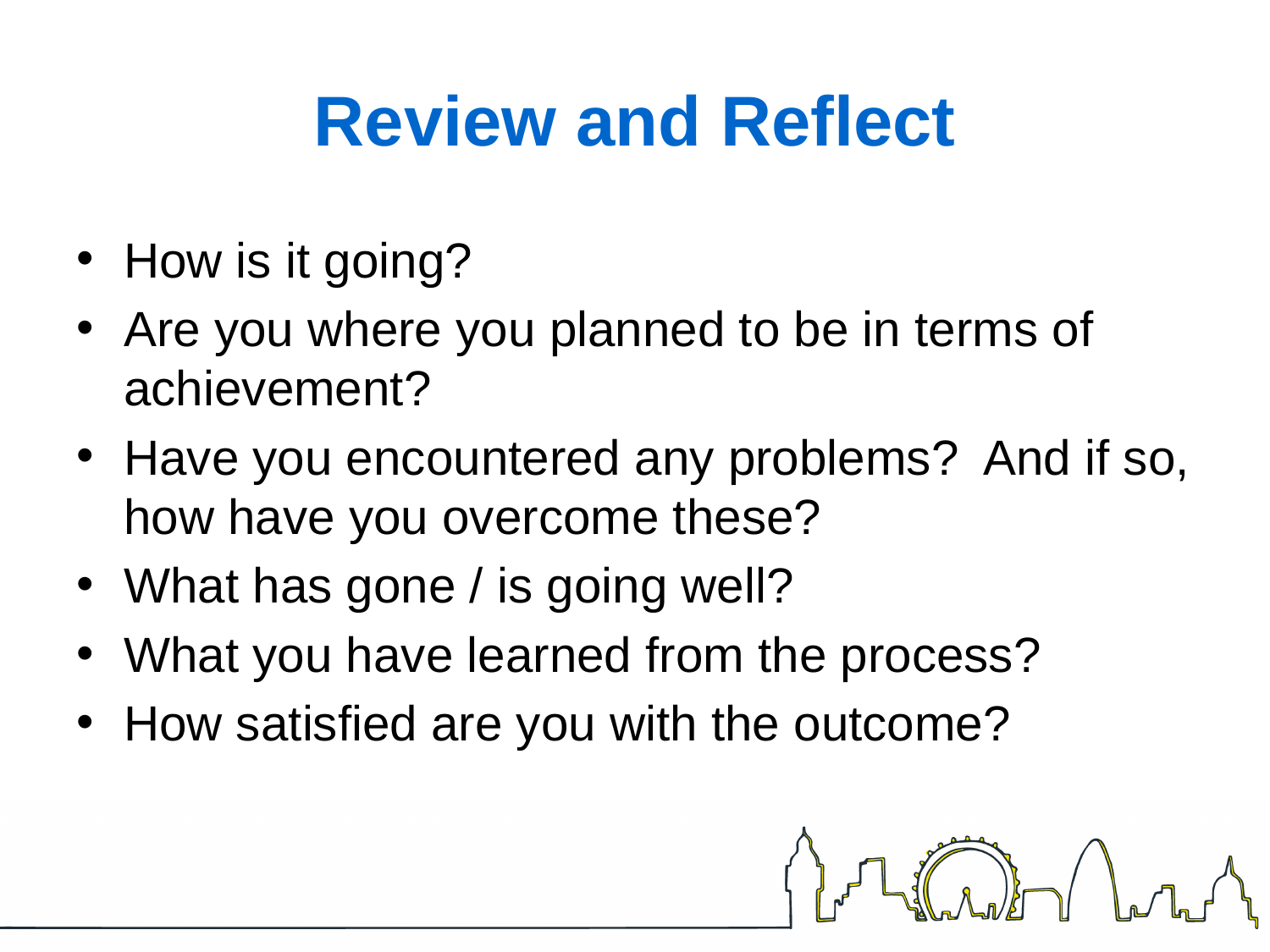

# Review and Reflect
How is it going?
Are you where you planned to be in terms of achievement?
Have you encountered any problems?  And if so, how have you overcome these?
What has gone / is going well?
What you have learned from the process?
How satisfied are you with the outcome?